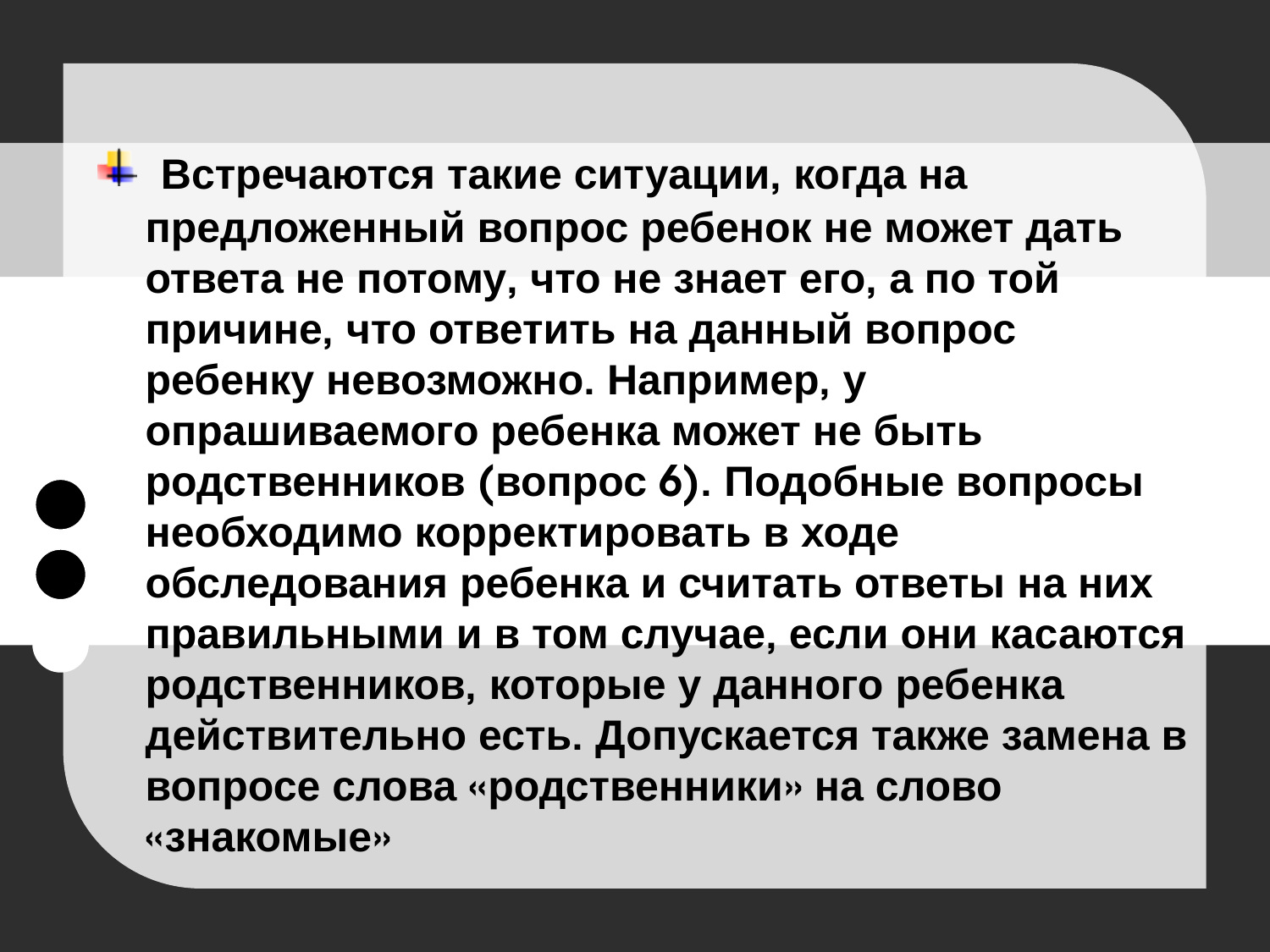

Встречаются такие ситуации, когда на предложенный вопрос ребенок не может дать ответа не потому, что не знает его, а по той причине, что ответить на данный вопрос ребенку невозможно. Например, у опрашиваемого ребенка может не быть родственников (вопрос 6). Подобные вопросы необходимо корректировать в ходе обследования ребенка и считать ответы на них правильными и в том случае, если они касаются родственников, которые у данного ребенка действительно есть. Допускается также замена в вопросе слова «родственники» на слово «знакомые»